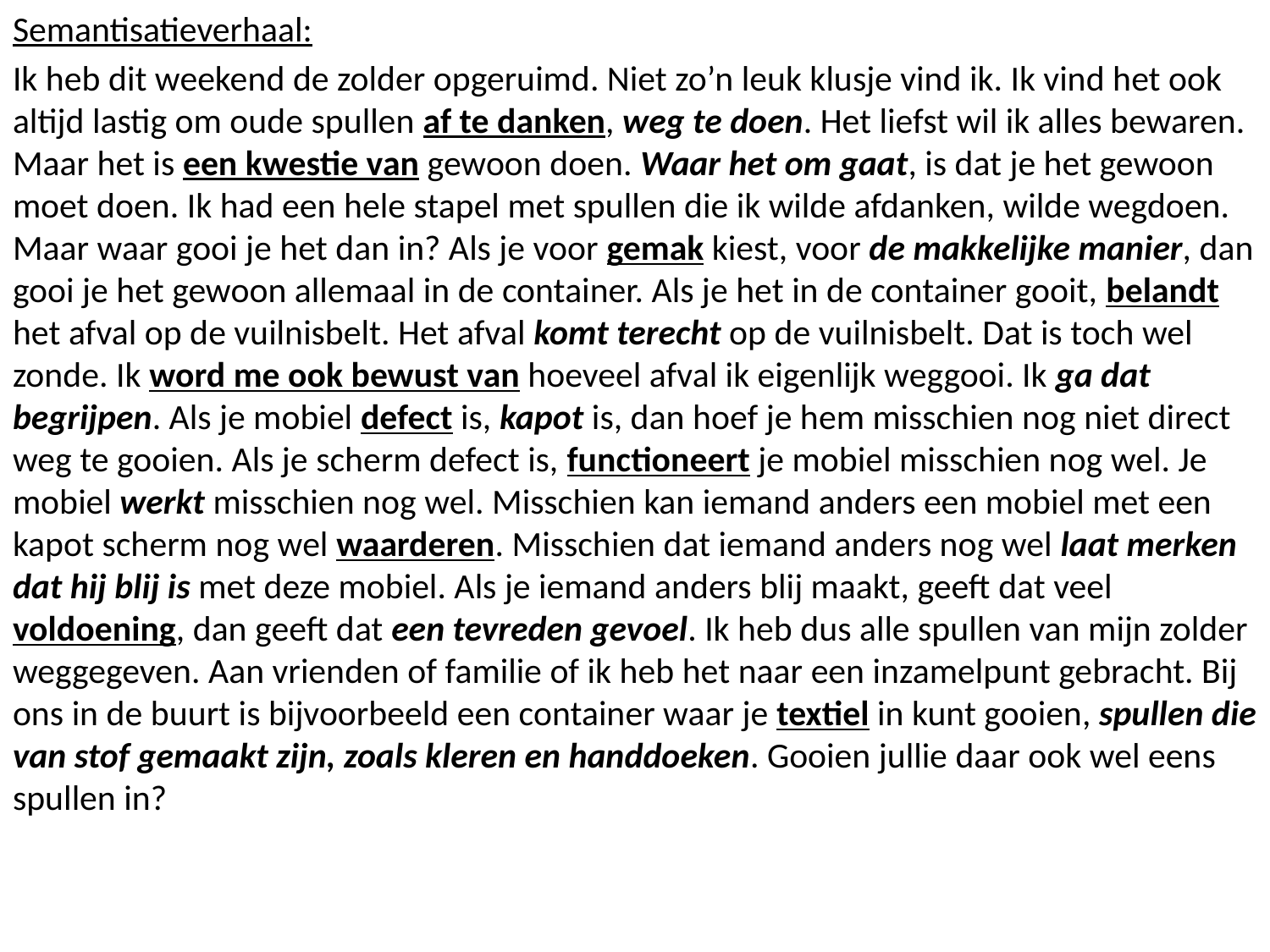

Semantisatieverhaal:
Ik heb dit weekend de zolder opgeruimd. Niet zo’n leuk klusje vind ik. Ik vind het ook altijd lastig om oude spullen af te danken, weg te doen. Het liefst wil ik alles bewaren. Maar het is een kwestie van gewoon doen. Waar het om gaat, is dat je het gewoon moet doen. Ik had een hele stapel met spullen die ik wilde afdanken, wilde wegdoen. Maar waar gooi je het dan in? Als je voor gemak kiest, voor de makkelijke manier, dan gooi je het gewoon allemaal in de container. Als je het in de container gooit, belandt het afval op de vuilnisbelt. Het afval komt terecht op de vuilnisbelt. Dat is toch wel zonde. Ik word me ook bewust van hoeveel afval ik eigenlijk weggooi. Ik ga dat begrijpen. Als je mobiel defect is, kapot is, dan hoef je hem misschien nog niet direct weg te gooien. Als je scherm defect is, functioneert je mobiel misschien nog wel. Je mobiel werkt misschien nog wel. Misschien kan iemand anders een mobiel met een kapot scherm nog wel waarderen. Misschien dat iemand anders nog wel laat merken dat hij blij is met deze mobiel. Als je iemand anders blij maakt, geeft dat veel voldoening, dan geeft dat een tevreden gevoel. Ik heb dus alle spullen van mijn zolder weggegeven. Aan vrienden of familie of ik heb het naar een inzamelpunt gebracht. Bij ons in de buurt is bijvoorbeeld een container waar je textiel in kunt gooien, spullen die van stof gemaakt zijn, zoals kleren en handdoeken. Gooien jullie daar ook wel eens spullen in?